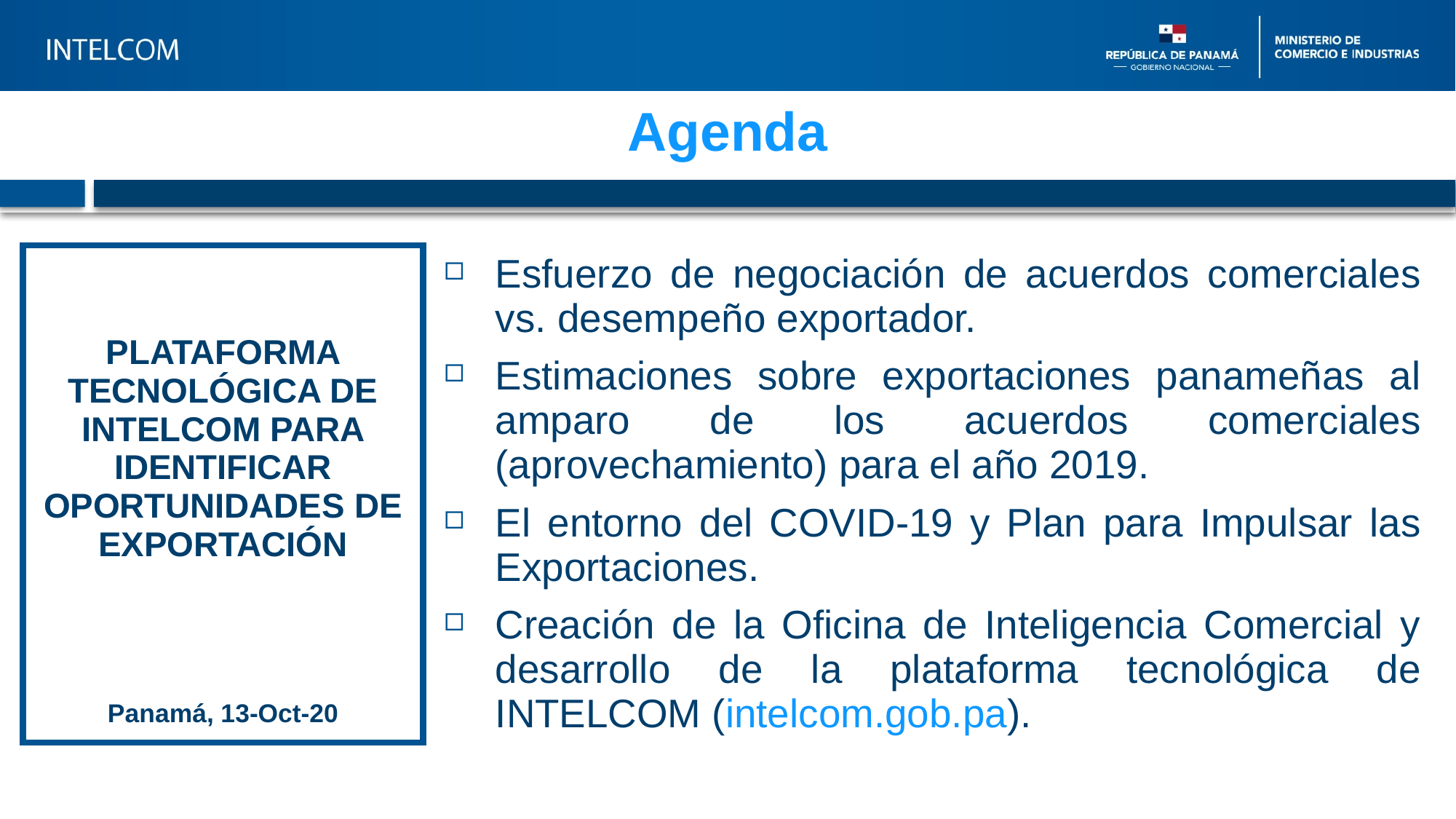

Agenda

PLATAFORMA TECNOLÓGICA DE INTELCOM PARA IDENTIFICAR OPORTUNIDADES DE EXPORTACIÓN

Panamá, 13-Oct-20
Esfuerzo de negociación de acuerdos comerciales vs. desempeño exportador.
Estimaciones sobre exportaciones panameñas al amparo de los acuerdos comerciales (aprovechamiento) para el año 2019.
El entorno del COVID-19 y Plan para Impulsar las Exportaciones.
Creación de la Oficina de Inteligencia Comercial y desarrollo de la plataforma tecnológica de INTELCOM (intelcom.gob.pa).